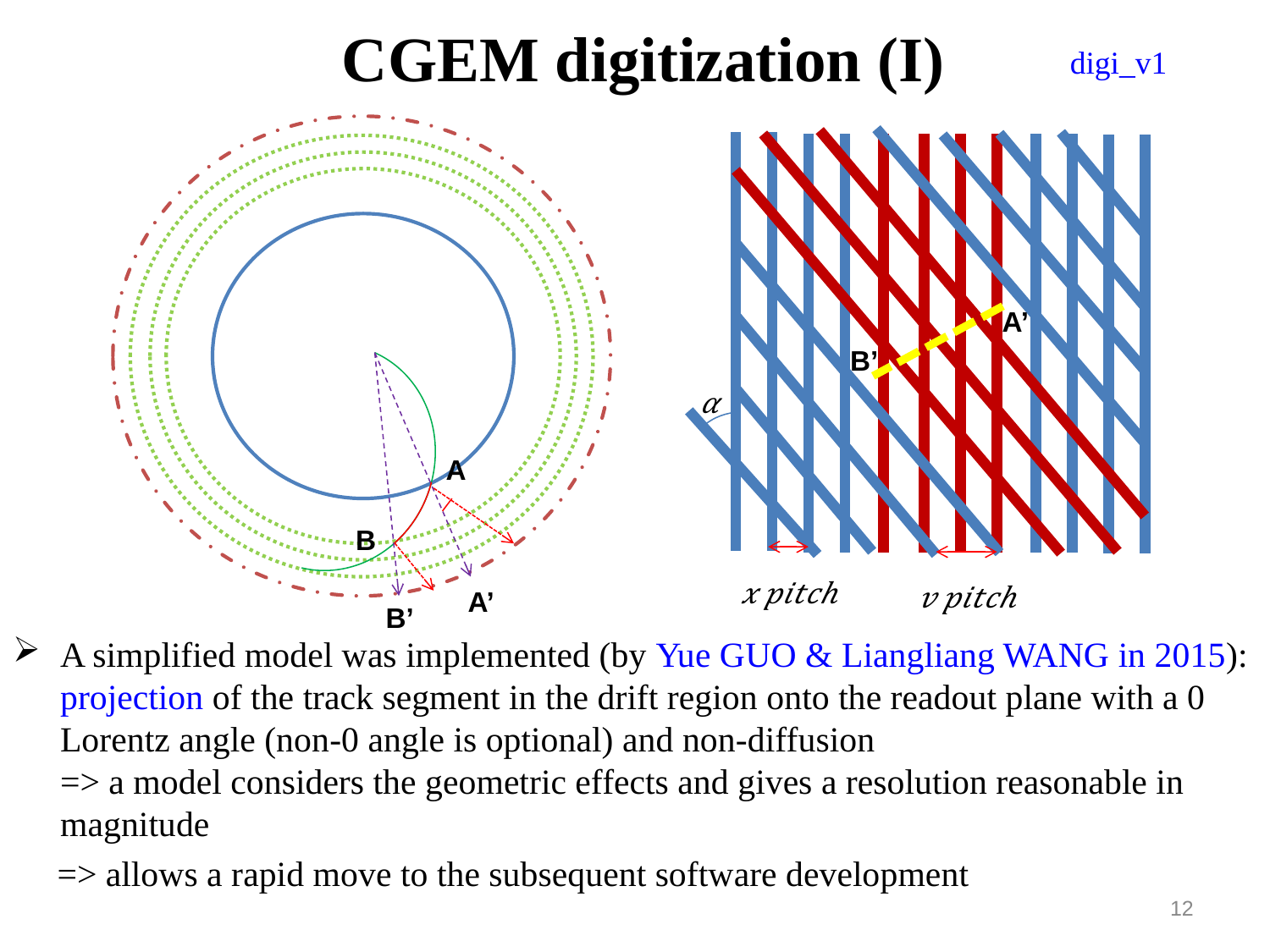

# CGEM digitization (I)
digi_v1

A’
B’
A
B
A’
B’
A simplified model was implemented (by Yue GUO & Liangliang WANG in 2015):
projection of the track segment in the drift region onto the readout plane with a 0 Lorentz angle (non-0 angle is optional) and non-diffusion
=> a model considers the geometric effects and gives a resolution reasonable in magnitude
     => allows a rapid move to the subsequent software development

12